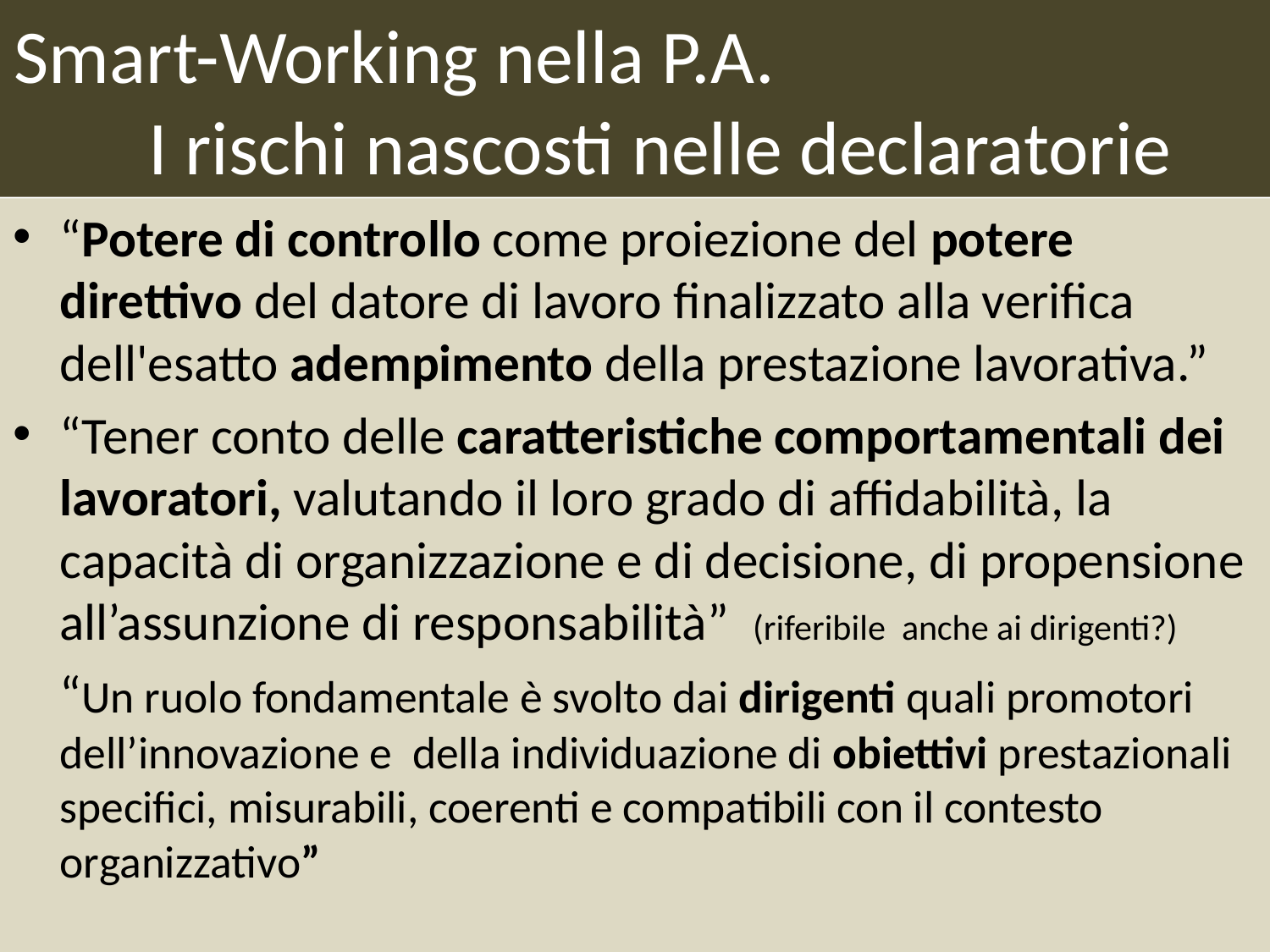

# Smart-Working nella P.A.                                 I rischi nascosti nelle declaratorie
“Potere di controllo come proiezione del potere direttivo del datore di lavoro finalizzato alla verifica dell'esatto adempimento della prestazione lavorativa.”
“Tener conto delle caratteristiche comportamentali dei lavoratori, valutando il loro grado di affidabilità, la capacità di organizzazione e di decisione, di propensione all’assunzione di responsabilità”  (riferibile  anche ai dirigenti?)
	“Un ruolo fondamentale è svolto dai dirigenti quali promotori dell’innovazione e  della individuazione di obiettivi prestazionali specifici, misurabili, coerenti e compatibili con il contesto organizzativo”